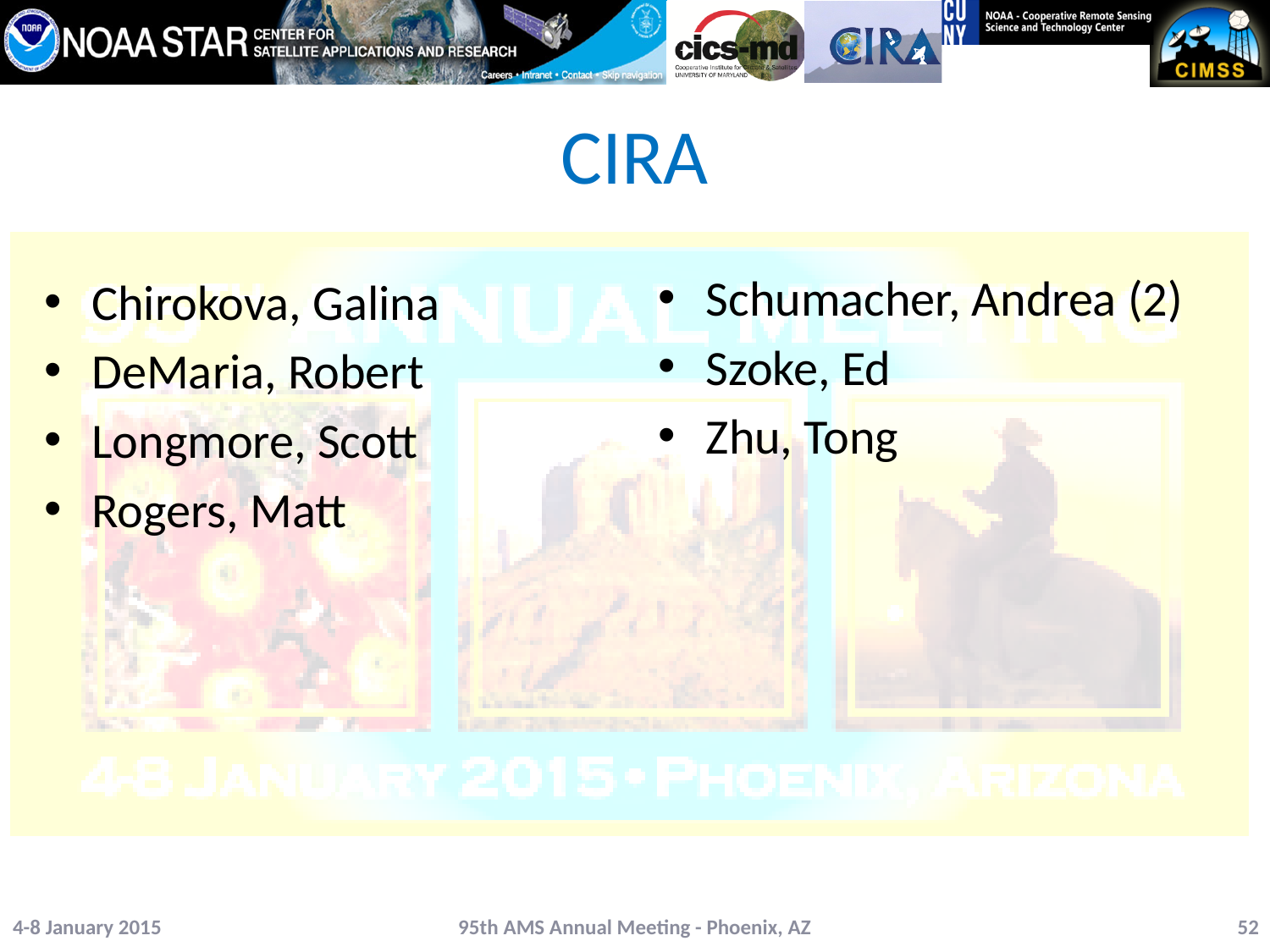

# CIRA
Schumacher, Andrea (2)
Szoke, Ed
Zhu, Tong

Chirokova, Galina
DeMaria, Robert
Longmore, Scott
Rogers, Matt

4-8 January 2015
95th AMS Annual Meeting - Phoenix, AZ
52